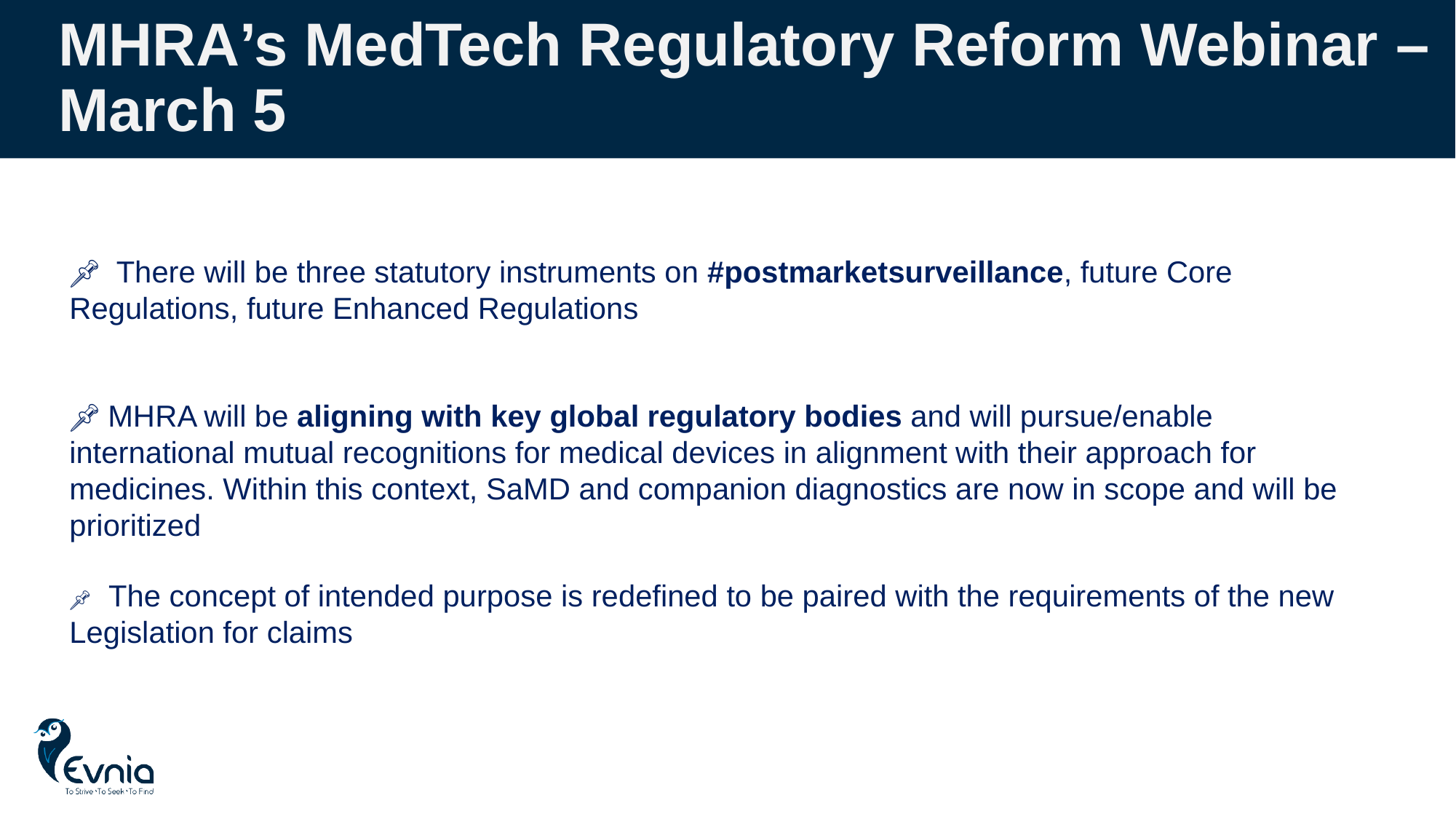

# MHRA’s MedTech Regulatory Reform Webinar – March 5
📌  There will be three statutory instruments on #postmarketsurveillance, future Core Regulations, future Enhanced Regulations
📌 MHRA will be aligning with key global regulatory bodies and will pursue/enable international mutual recognitions for medical devices in alignment with their approach for medicines. Within this context, SaMD and companion diagnostics are now in scope and will be prioritized
📌   The concept of intended purpose is redefined to be paired with the requirements of the new Legislation for claims